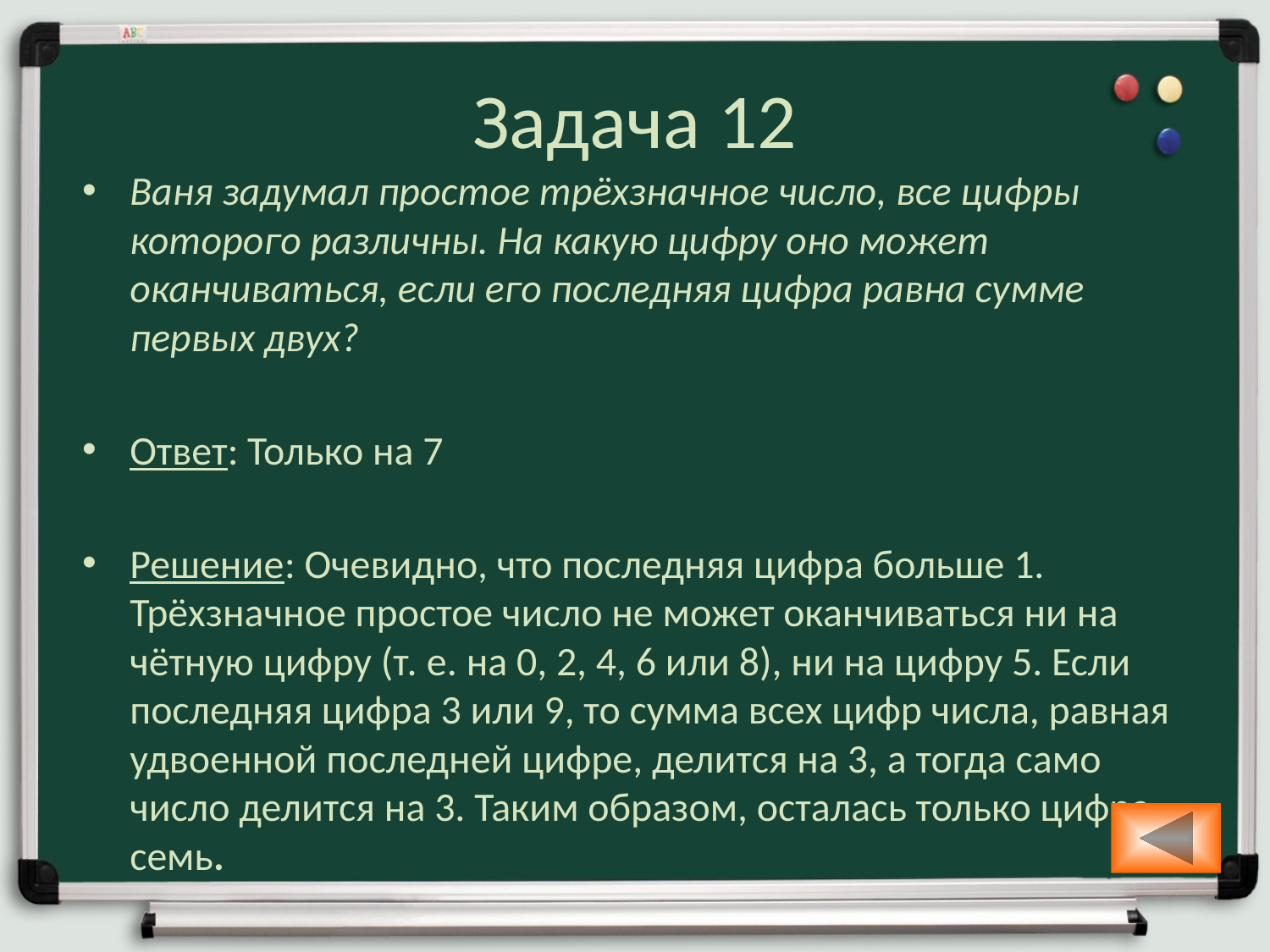

# Задача 12
Ваня задумал простое трёхзначное число, все цифры которого различны. На какую цифру оно может оканчиваться, если его последняя цифра равна сумме первых двух?

Ответ: Только на 7

Решение: Очевидно, что последняя цифра больше 1. Трёхзначное простое число не может оканчиваться ни на чётную цифру (т. е. на 0, 2, 4, 6 или 8), ни на цифру 5. Если последняя цифра 3 или 9, то сумма всех цифр числа, равная удвоенной последней цифре, делится на 3, а тогда само число делится на 3. Таким образом, осталась только цифра семь.